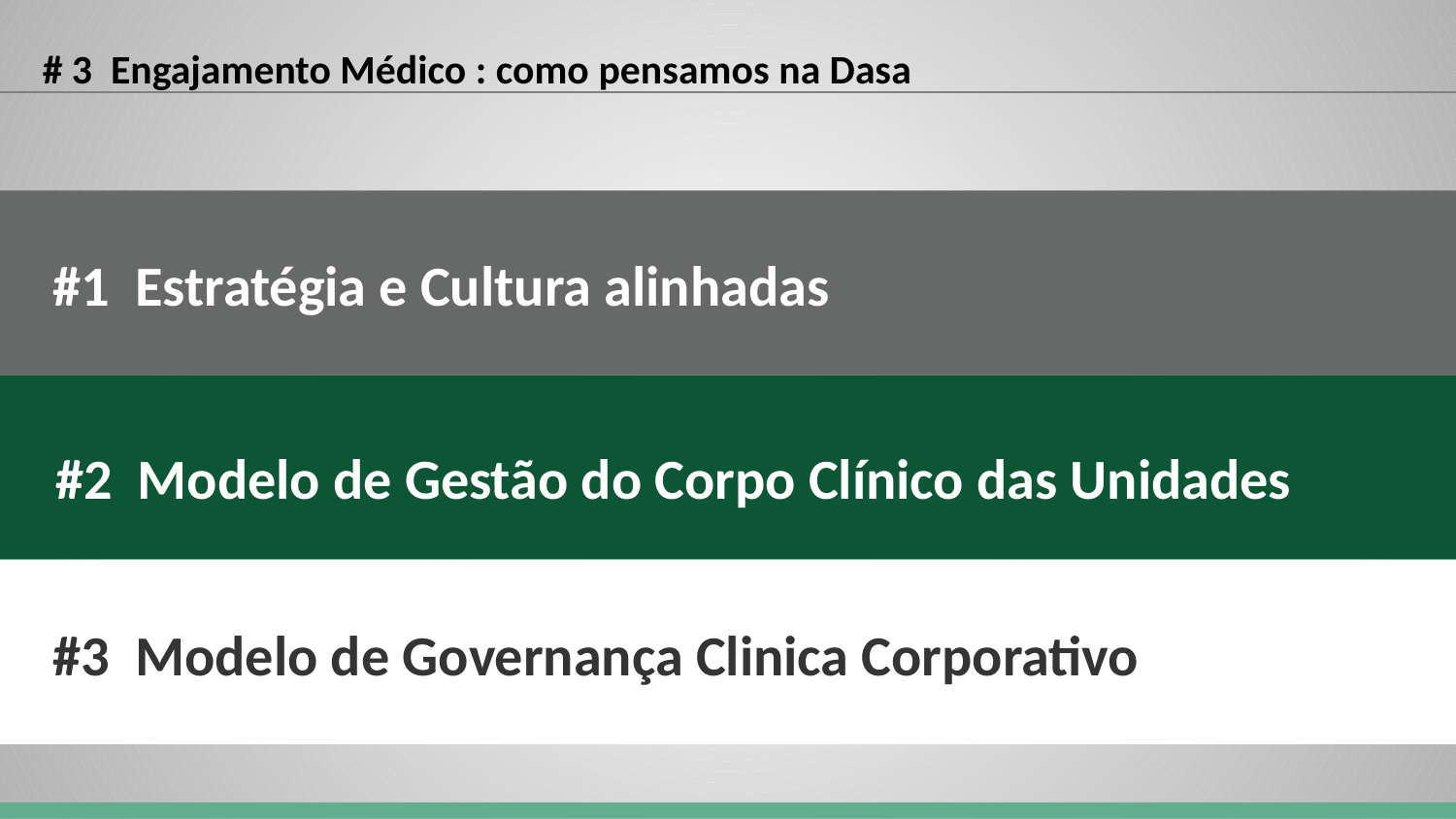

# 3  Engajamento Médico : como pensamos na Dasa
   #1  Estratégia e Cultura alinhadas

   #2  Modelo de Gestão do Corpo Clínico das Unidades
   #3  Modelo de Governança Clinica Corporativo